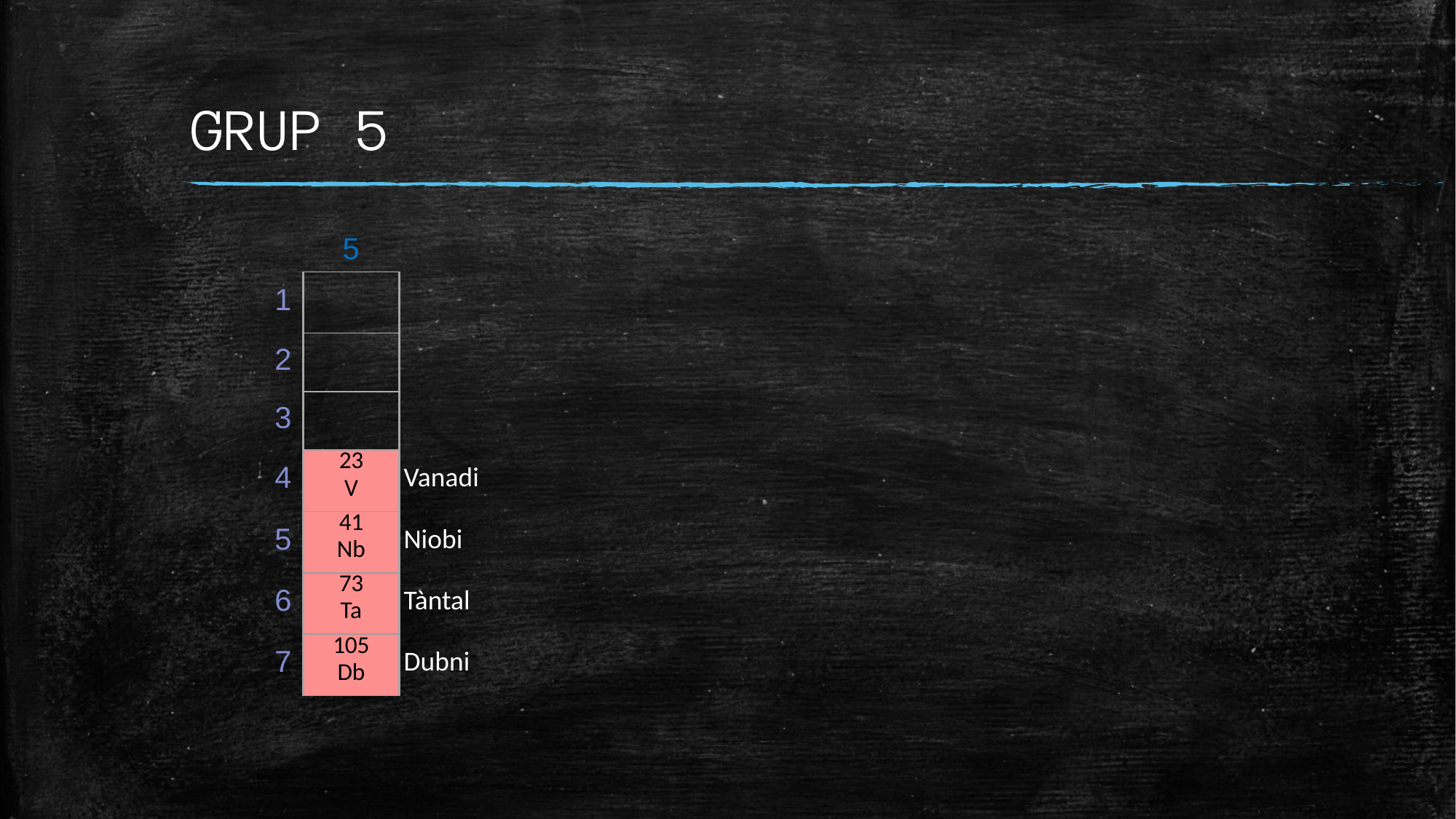

# GRUP 5
5
| 1 |  |  |
| --- | --- | --- |
| 2 |  |  |
| 3 |  |  |
| 4 | 23 V | Vanadi |
| 5 | 41 Nb | Niobi |
| 6 | 73 Ta | Tàntal |
| 7 | 105 Db | Dubni |